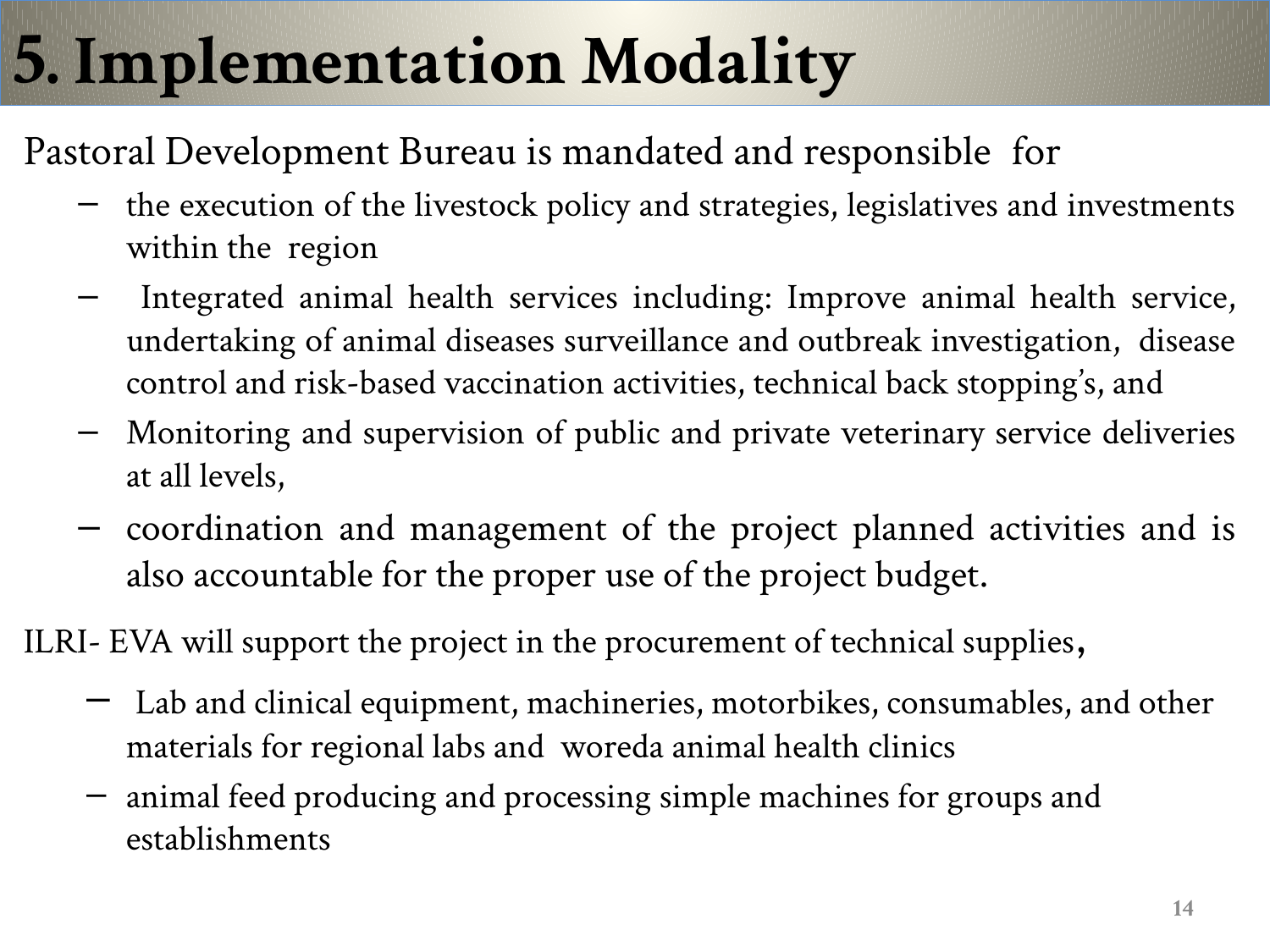

# 5. Implementation Modality
Pastoral Development Bureau is mandated and responsible  for
the execution of the livestock policy and strategies, legislatives and investments within the  region
 Integrated animal health services including: Improve animal health service, undertaking of animal diseases surveillance and outbreak investigation,  disease control and risk-based vaccination activities, technical back stopping’s, and
Monitoring and supervision of public and private veterinary service deliveries at all levels,
coordination and management of the project planned activities and is also accountable for the proper use of the project budget.
ILRI- EVA will support the project in the procurement of technical supplies,
 Lab and clinical equipment, machineries, motorbikes, consumables, and other materials for regional labs and  woreda animal health clinics
animal feed producing and processing simple machines for groups and establishments

14